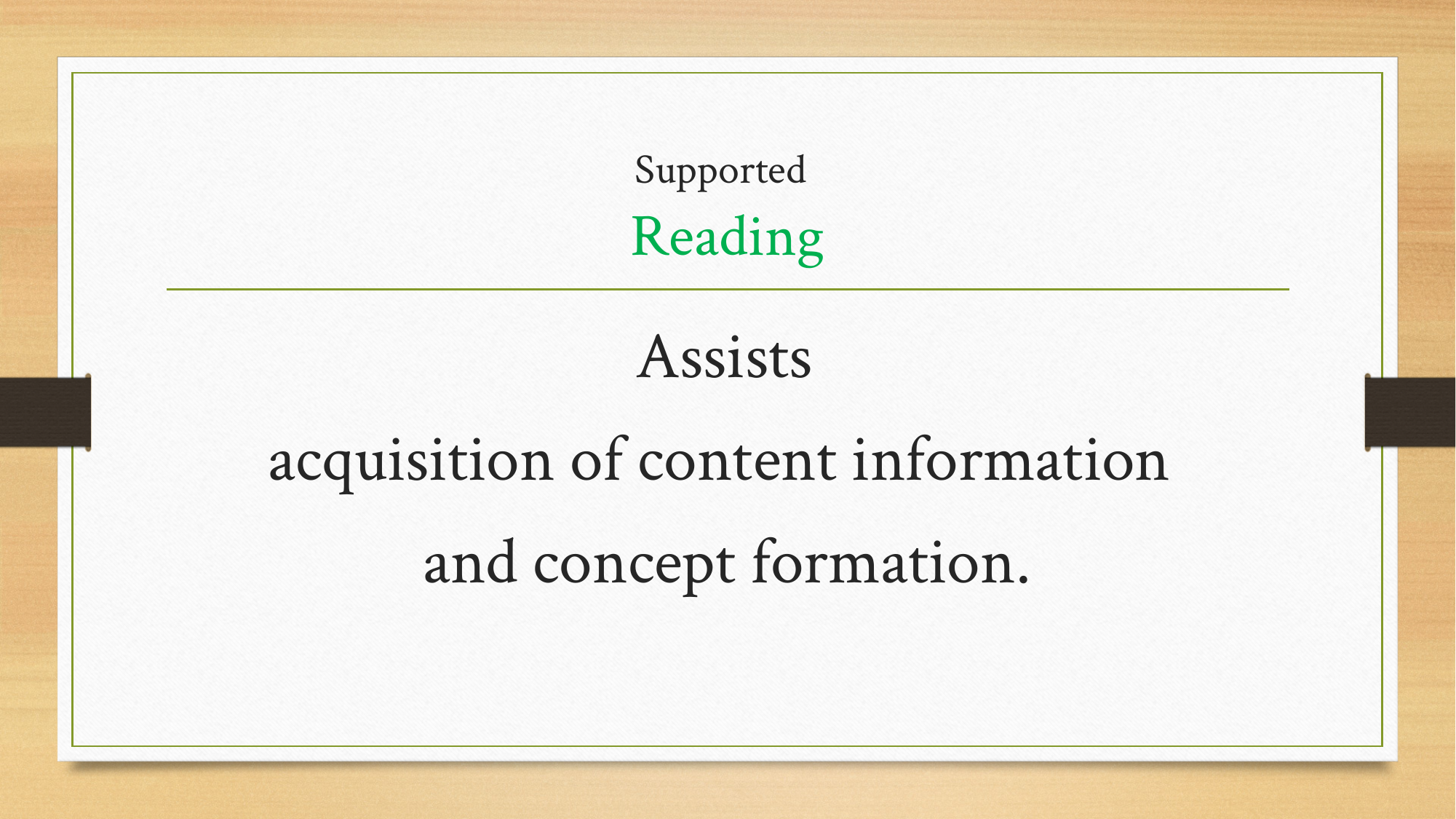

# Supported Reading
 Assists
acquisition of content information
and concept formation.